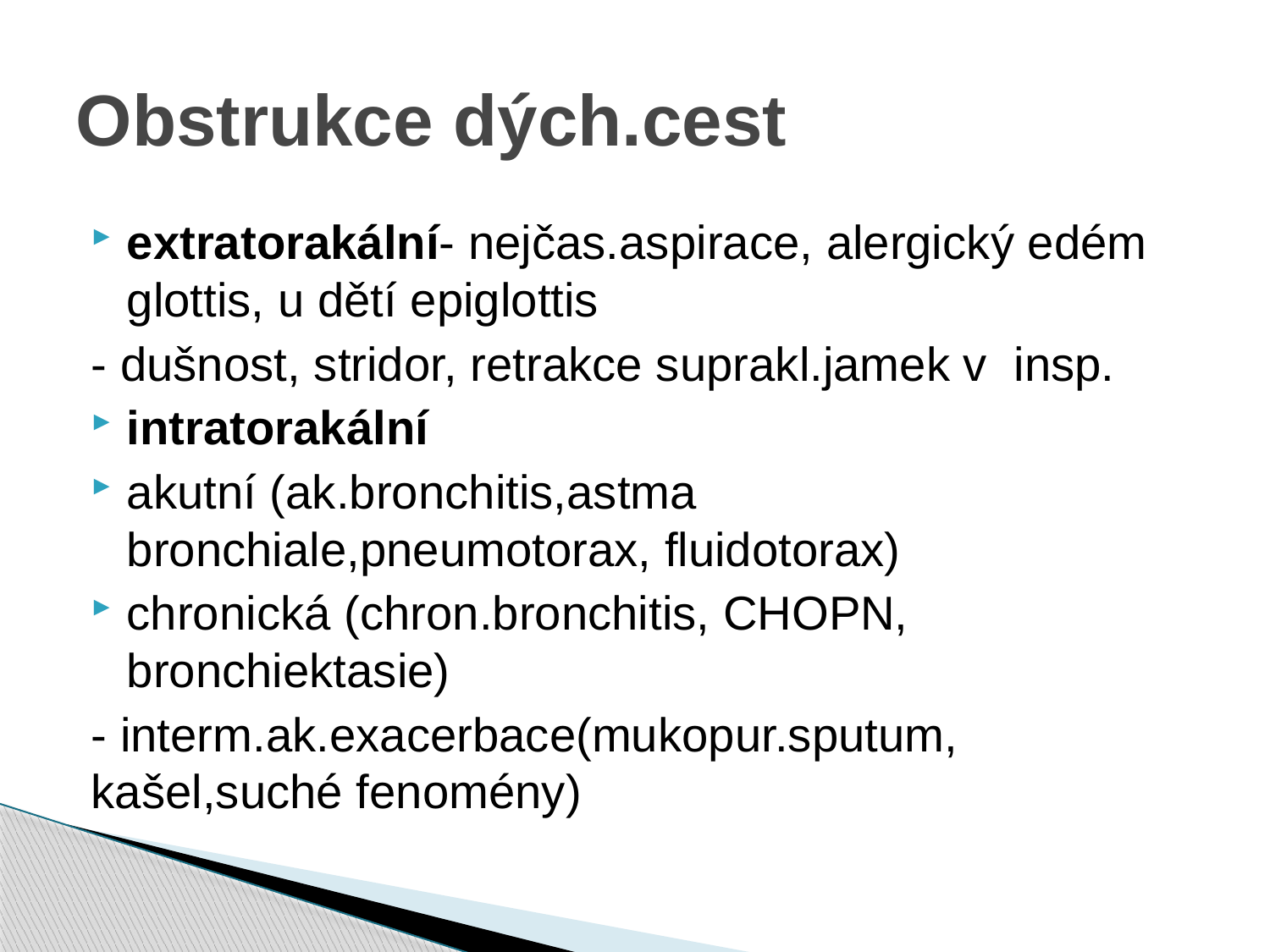

# Obstrukce dých.cest
extratorakální- nejčas.aspirace, alergický edém glottis, u dětí epiglottis
- dušnost, stridor, retrakce suprakl.jamek v  insp.
intratorakální
akutní (ak.bronchitis,astma bronchiale,pneumotorax, fluidotorax)
chronická (chron.bronchitis, CHOPN, bronchiektasie)
- interm.ak.exacerbace(mukopur.sputum, kašel,suché fenomény)